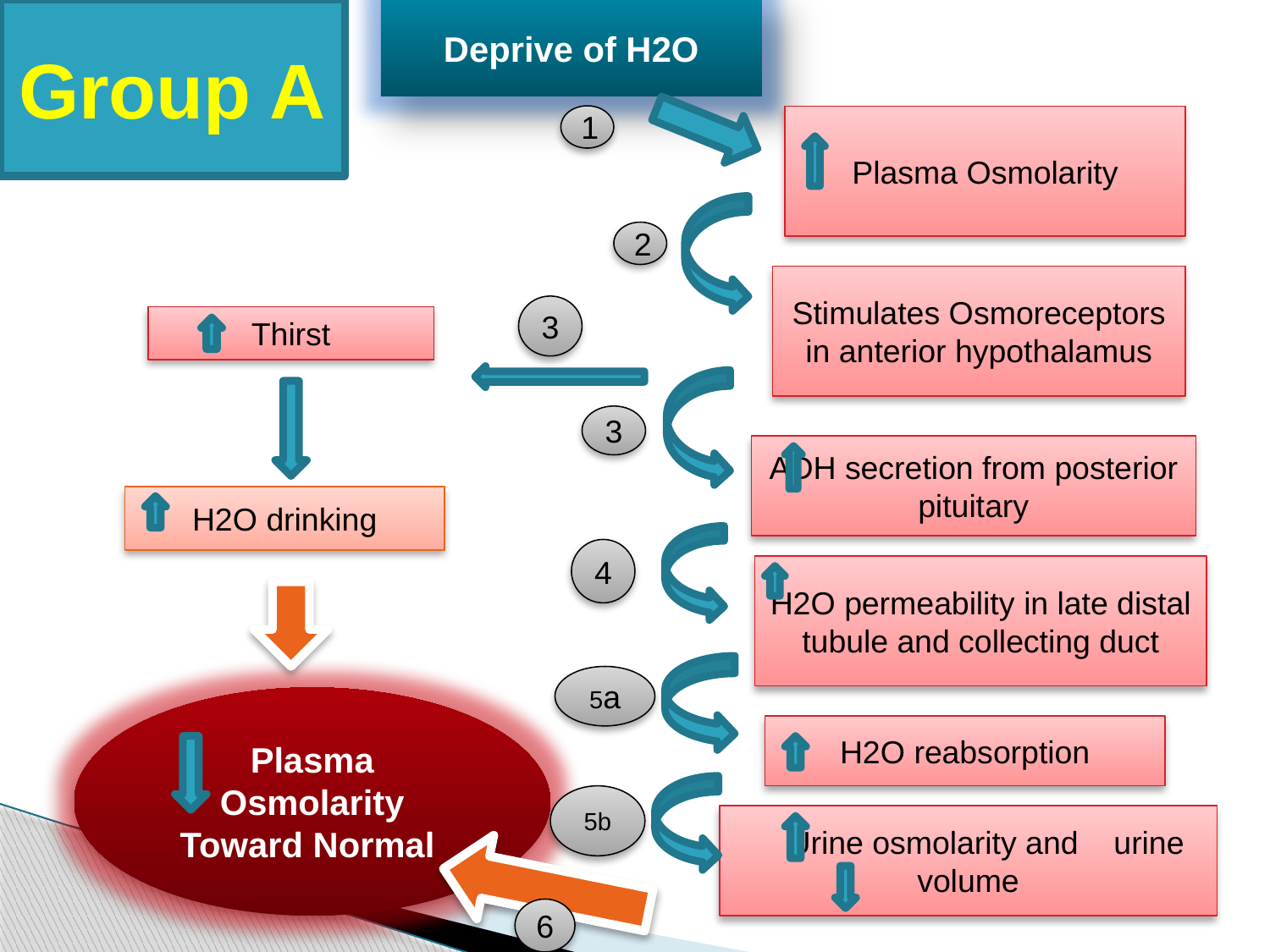

Group A
Deprive of H2O

1
Plasma Osmolarity

2
Stimulates Osmoreceptors in anterior hypothalamus
3
Thirst

3
ADH secretion from posterior pituitary

H2O drinking

4
H2O permeability in late distal tubule and collecting duct

5a
Plasma Osmolarity Toward Normal
H2O reabsorption

5b
    Urine osmolarity and    urine volume

6